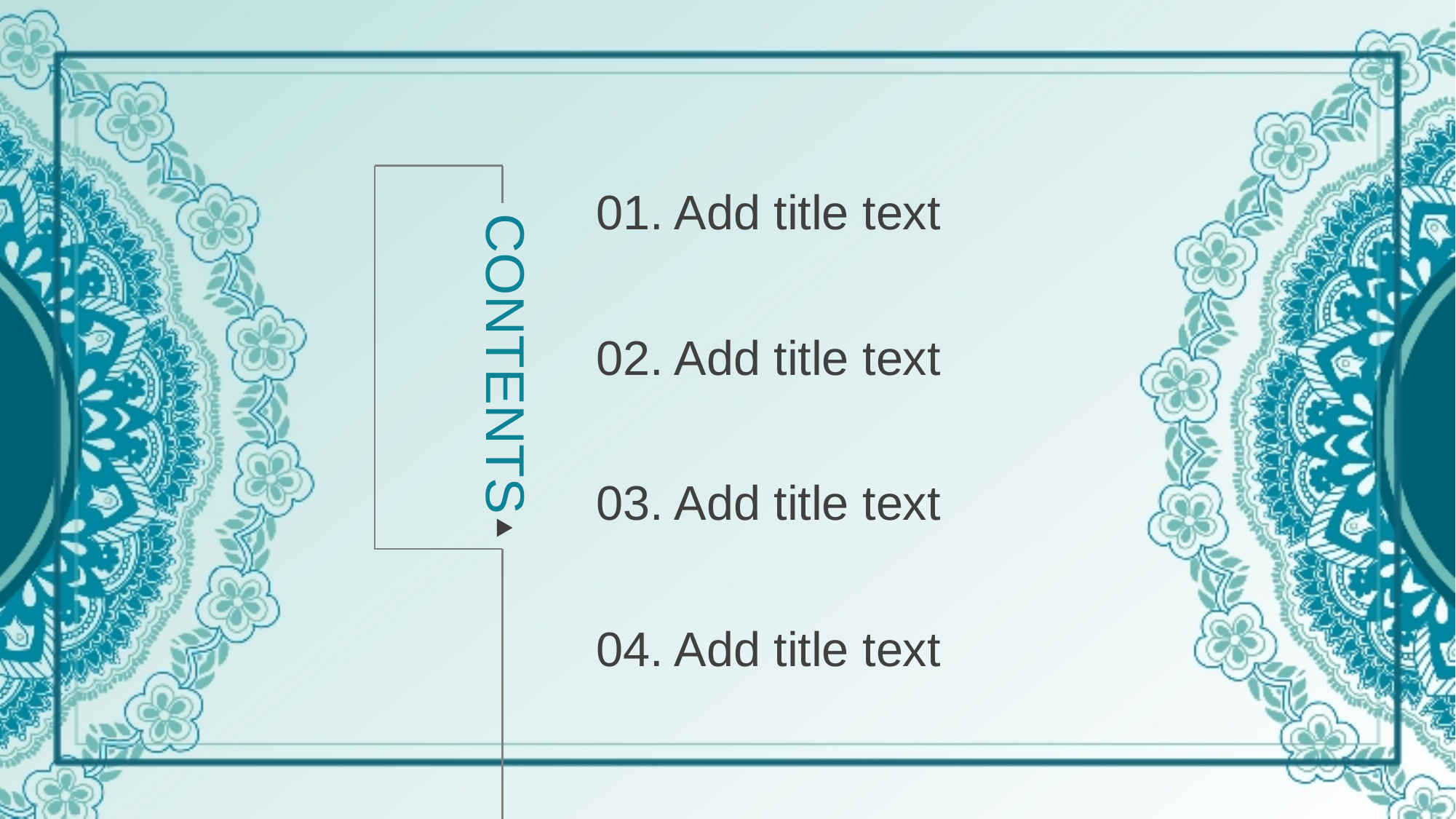

01. Add title text
02. Add title text
03. Add title text
04. Add title text
CONTENTS